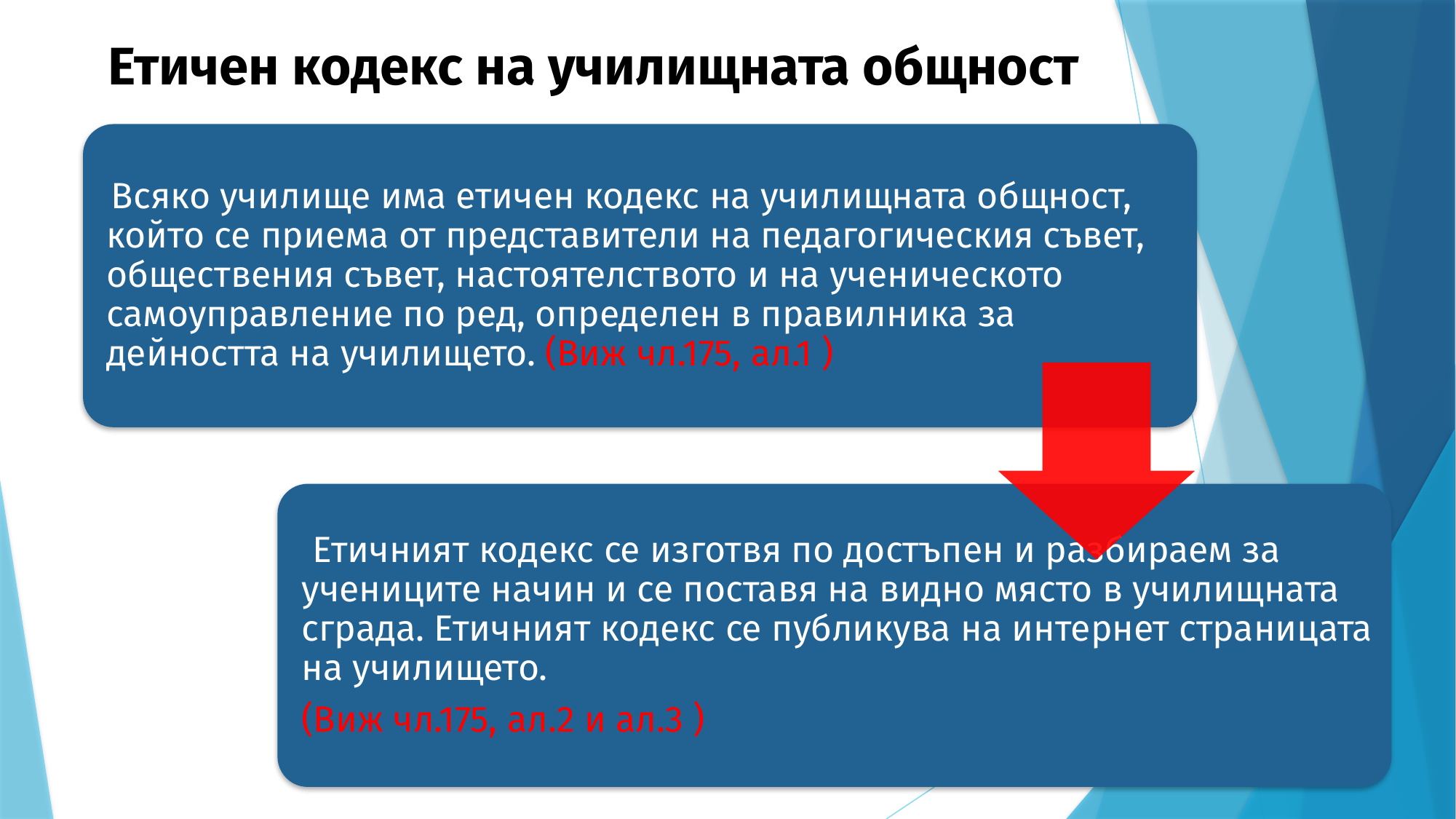

# Етичен кодекс на училищната общност
 Всяко училище има етичен кодекс на училищната общност, който се приема от представители на педагогическия съвет, обществения съвет, настоятелството и на ученическото самоуправление по ред, определен в правилника за дейността на училището. (Виж чл.175, ал.1 )
  Етичният кодекс се изготвя по достъпен и разбираем за учениците начин и се поставя на видно място в училищната сграда. Етичният кодекс се публикува на интернет страницата на училището.
(Виж чл.175, ал.2 и ал.3 )